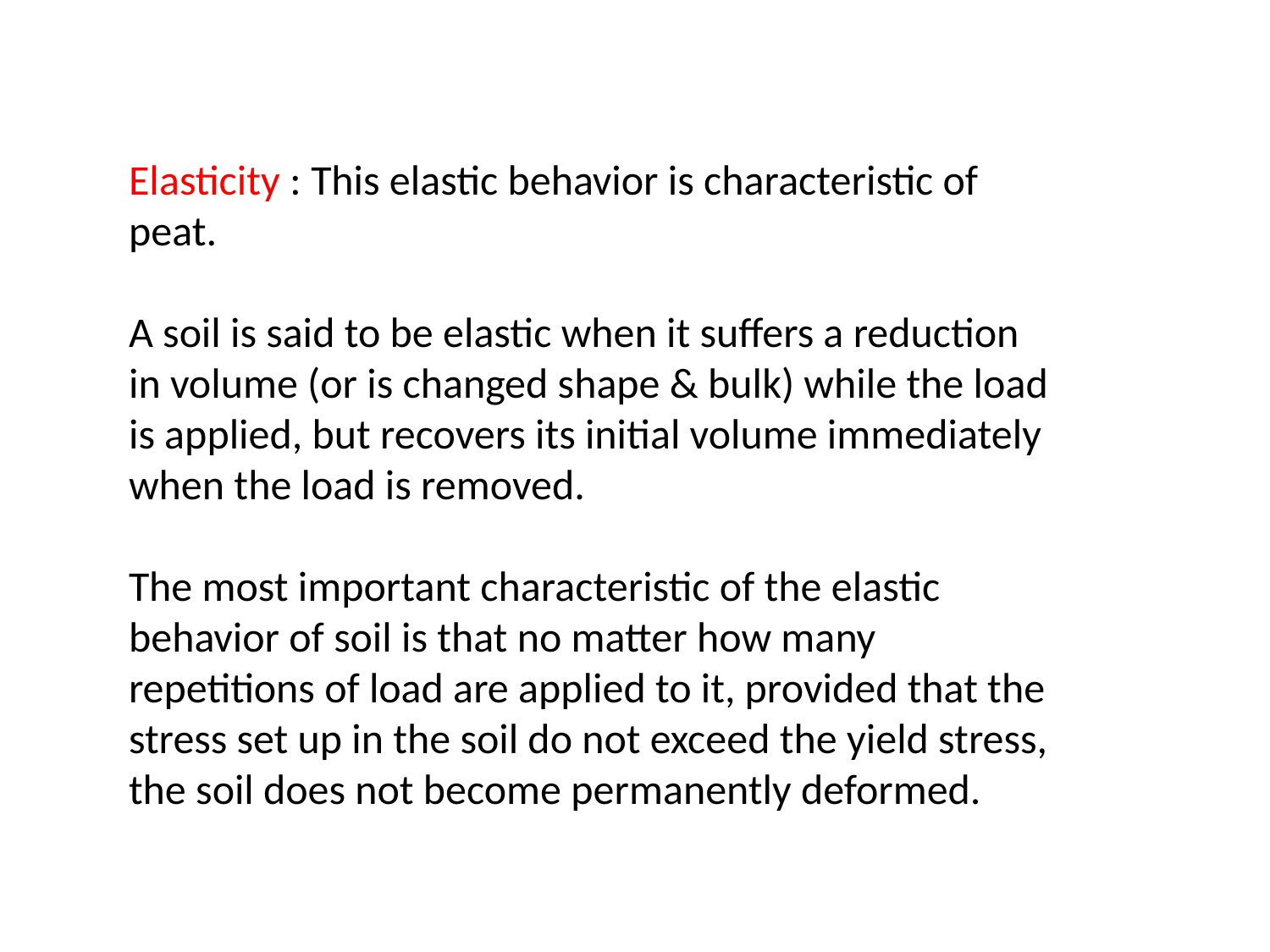

Elasticity : This elastic behavior is characteristic of peat.

A soil is said to be elastic when it suffers a reduction in volume (or is changed shape & bulk) while the load is applied, but recovers its initial volume immediately when the load is removed.

The most important characteristic of the elastic behavior of soil is that no matter how many repetitions of load are applied to it, provided that the stress set up in the soil do not exceed the yield stress, the soil does not become permanently deformed.